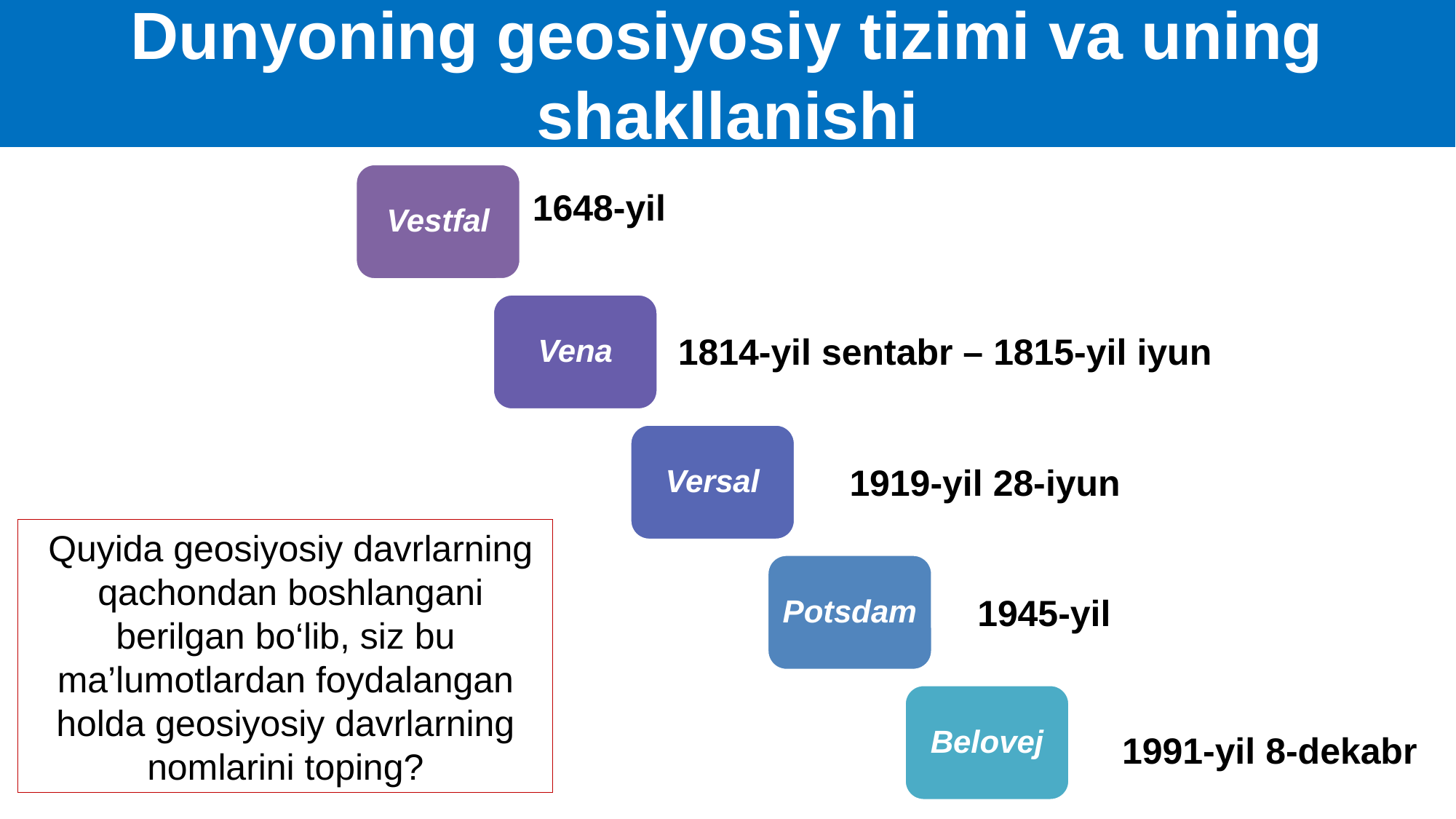

Dunyoning geosiyosiy tizimi va uning shakllanishi

Vestfal
1648-yil

Vena
1814-yil sentabr – 1815-yil iyun

Versal
1919-yil 28-iyun
 Quyida geosiyosiy davrlarning
 qachondan boshlangani berilgan bo‘lib, siz bu ma’lumotlardan foydalangan holda geosiyosiy davrlarning
nomlarini toping?

Potsdam
1945-yil

Belovej
1991-yil 8-dekabr